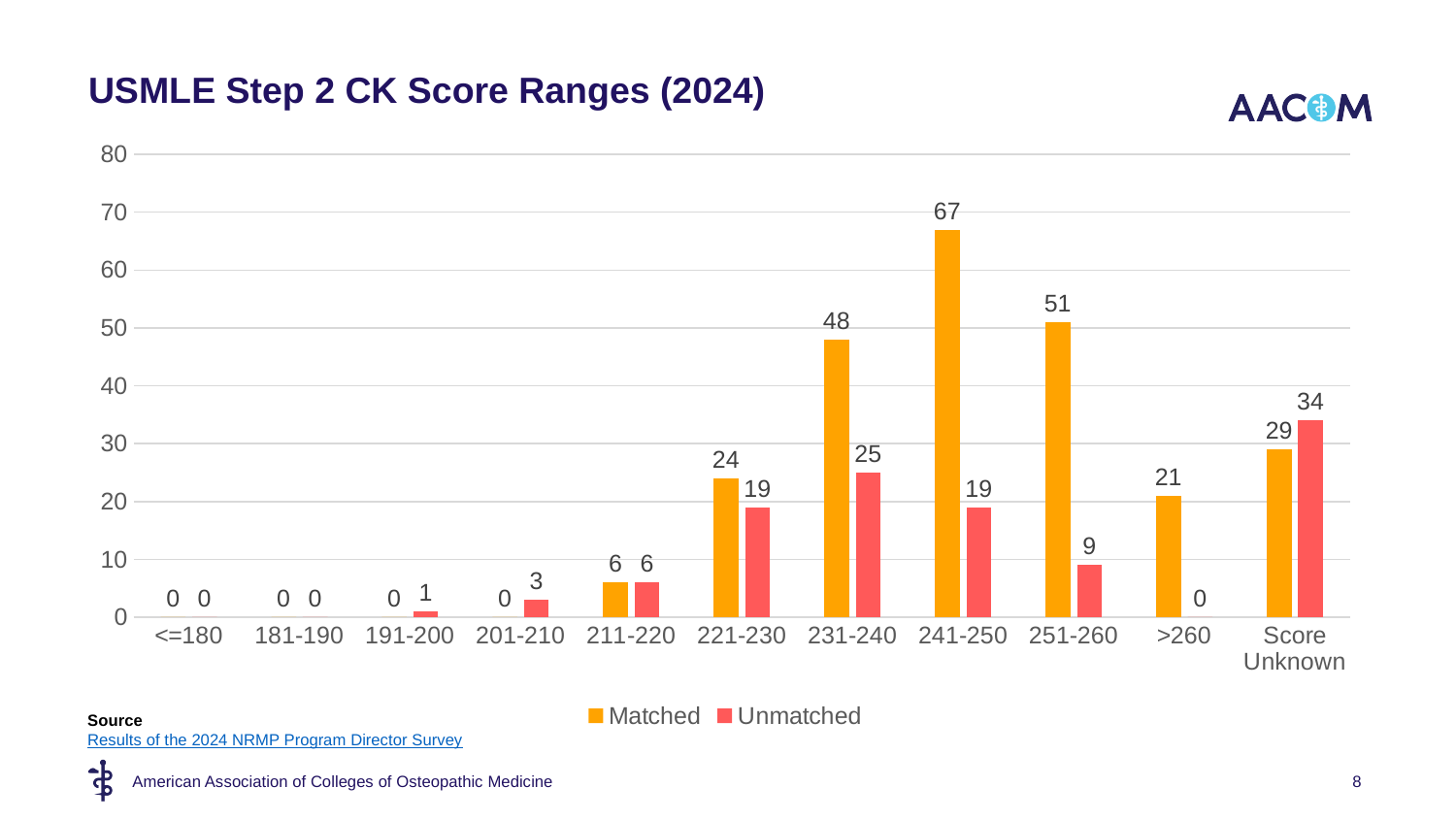

# USMLE Step 2 CK Score Ranges (2024)​

### Chart

| Category | Matched | Unmatched |
|---|---|---|
| <=180 | 0.0 | 0.0 |
| 181-190 | 0.0 | 0.0 |
| 191-200 | 0.0 | 1.0 |
| 201-210 | 0.0 | 3.0 |
| 211-220 | 6.0 | 6.0 |
| 221-230 | 24.0 | 19.0 |
| 231-240 | 48.0 | 25.0 |
| 241-250 | 67.0 | 19.0 |
| 251-260 | 51.0 | 9.0 |
| >260 | 21.0 | 0.0 |
| Score Unknown | 29.0 | 34.0 |
Source​
Results of the 2024 NRMP Program Director Survey
8